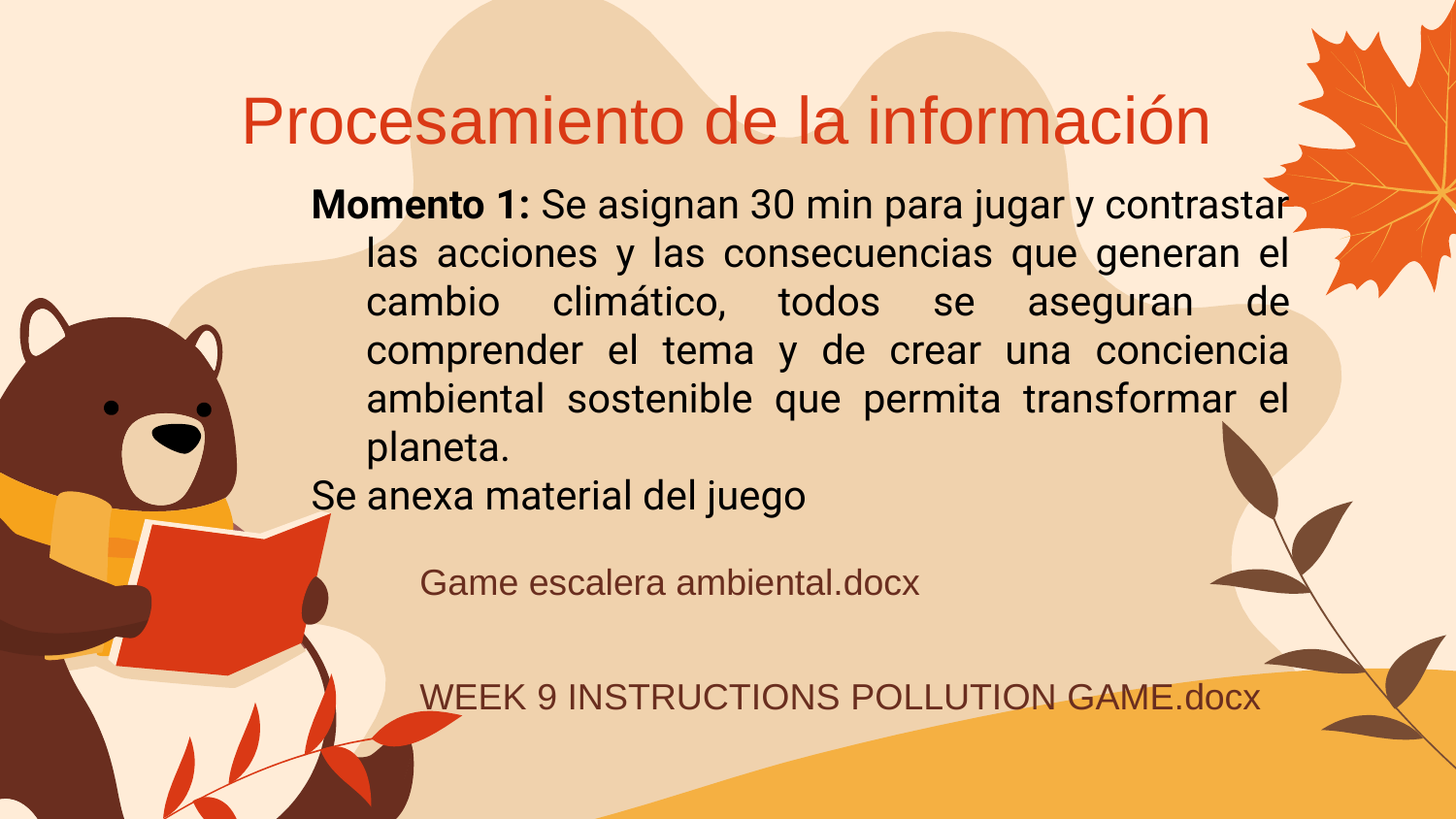

# Procesamiento de la información
Momento 1: Se asignan 30 min para jugar y contrastar las acciones y las consecuencias que generan el cambio climático, todos se aseguran de comprender el tema y de crear una conciencia ambiental sostenible que permita transformar el planeta.
Se anexa material del juego

Game escalera ambiental.docx
WEEK 9 INSTRUCTIONS POLLUTION GAME.docx